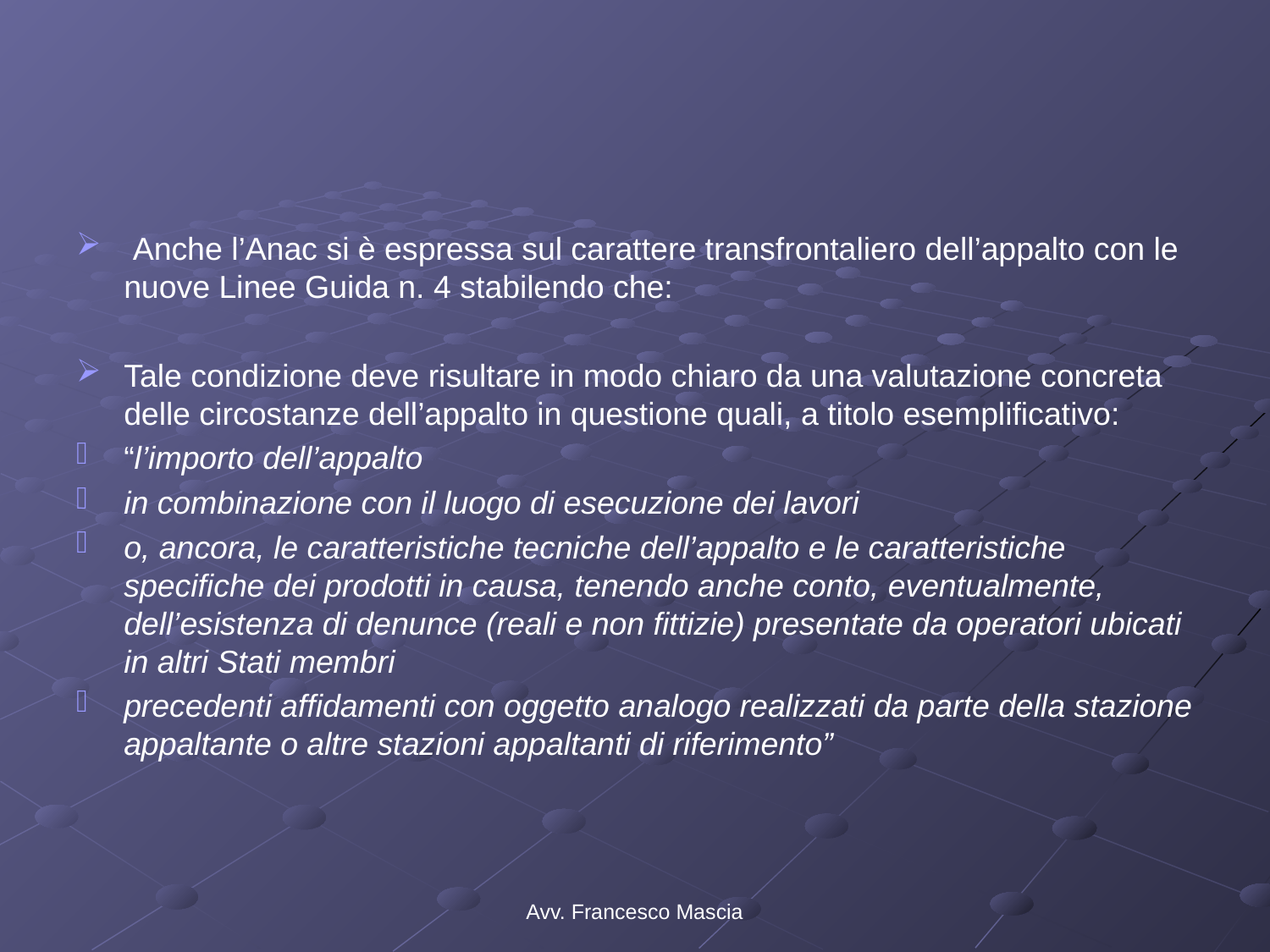

#
 Anche l’Anac si è espressa sul carattere transfrontaliero dell’appalto con le nuove Linee Guida n. 4 stabilendo che:

Tale condizione deve risultare in modo chiaro da una valutazione concreta delle circostanze dell’appalto in questione quali, a titolo esemplificativo:
“l’importo dell’appalto
in combinazione con il luogo di esecuzione dei lavori
o, ancora, le caratteristiche tecniche dell’appalto e le caratteristiche specifiche dei prodotti in causa, tenendo anche conto, eventualmente, dell’esistenza di denunce (reali e non fittizie) presentate da operatori ubicati in altri Stati membri
precedenti affidamenti con oggetto analogo realizzati da parte della stazione appaltante o altre stazioni appaltanti di riferimento”
Avv. Francesco Mascia